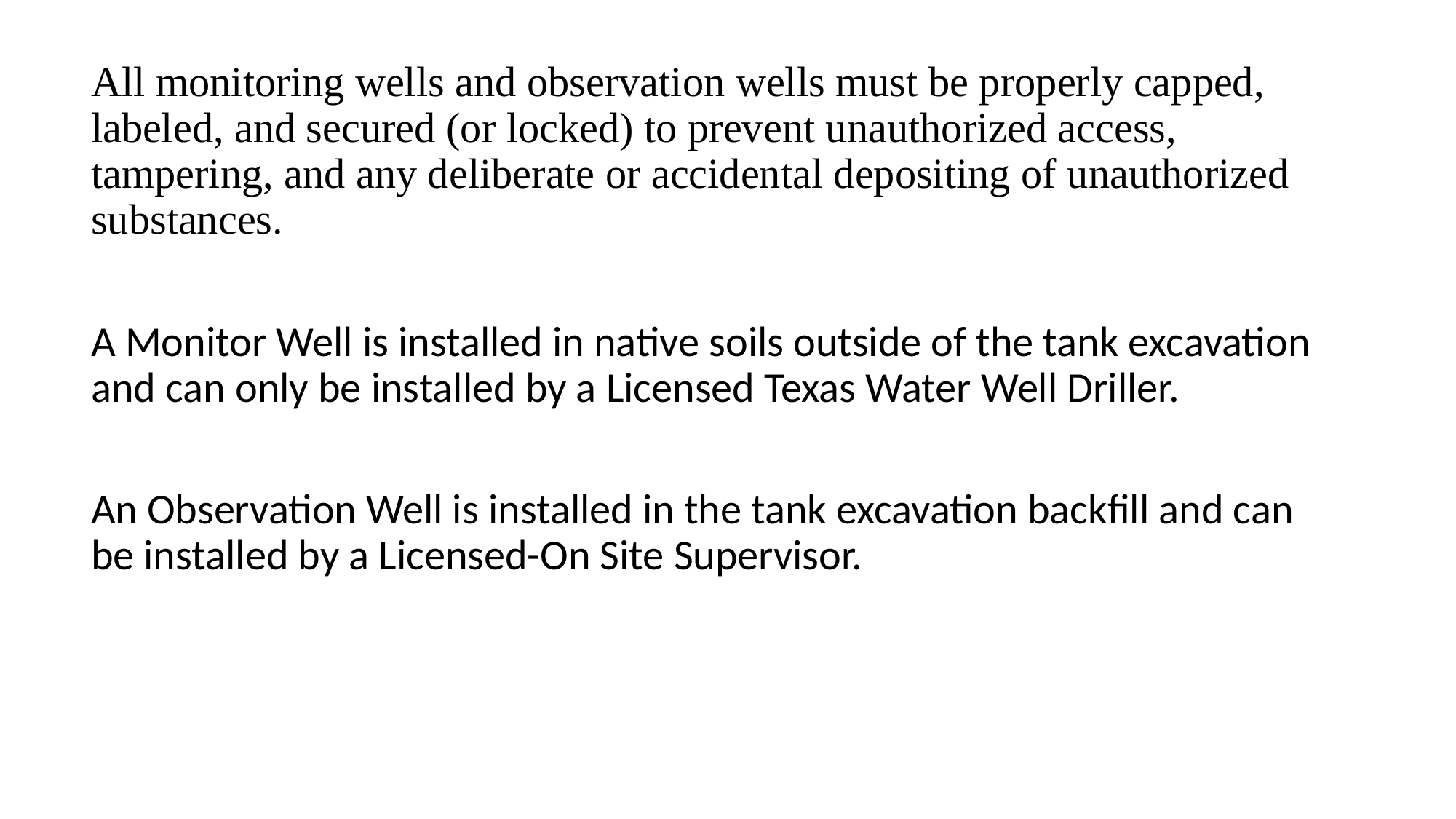

All monitoring wells and observation wells must be properly capped, labeled, and secured (or locked) to prevent unauthorized access, tampering, and any deliberate or accidental depositing of unauthorized substances.

A Monitor Well is installed in native soils outside of the tank excavation and can only be installed by a Licensed Texas Water Well Driller.

An Observation Well is installed in the tank excavation backfill and can be installed by a Licensed-On Site Supervisor.